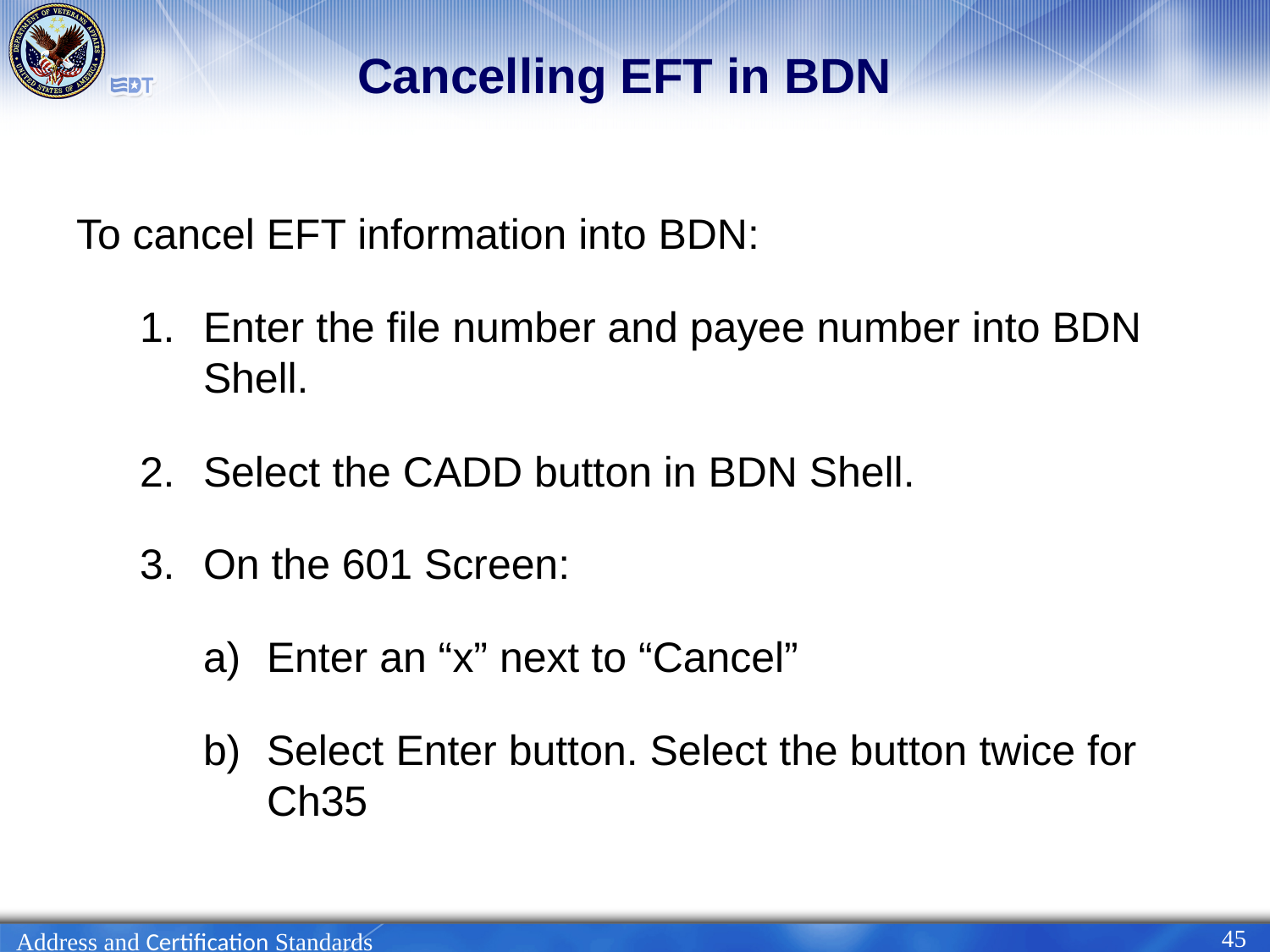

# Cancelling EFT in BDN
To cancel EFT information into BDN:
Enter the file number and payee number into BDN Shell.
Select the CADD button in BDN Shell.
On the 601 Screen:
Enter an “x” next to “Cancel”
Select Enter button. Select the button twice for Ch35

45
Address and Certification Standards